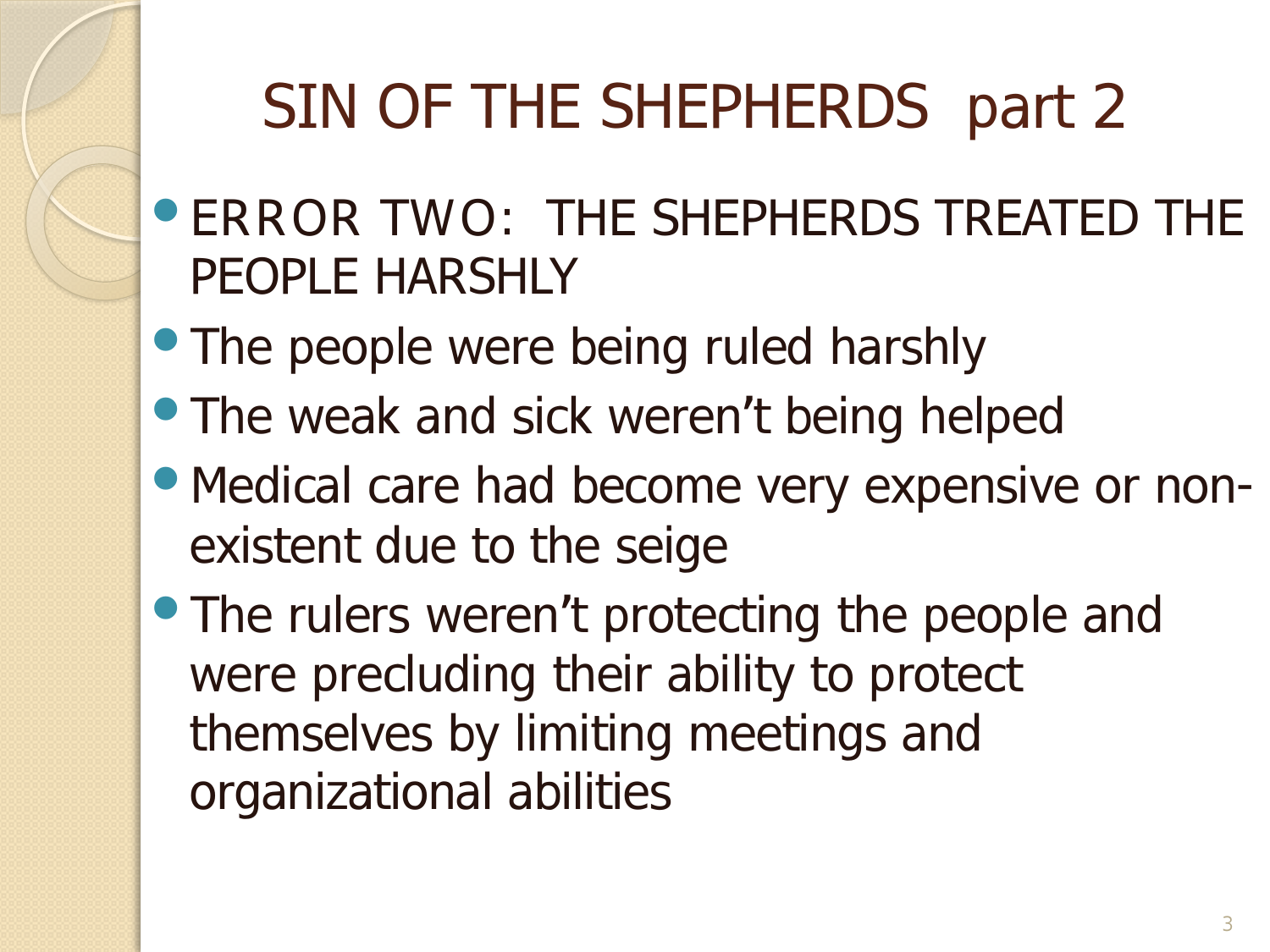

# SIN OF THE SHEPHERDS  part 2
ERROR TWO:  THE SHEPHERDS TREATED THE PEOPLE HARSHLY
The people were being ruled harshly
The weak and sick weren’t being helped
Medical care had become very expensive or non-existent due to the seige
The rulers weren’t protecting the people and were precluding their ability to protect themselves by limiting meetings and organizational abilities
3